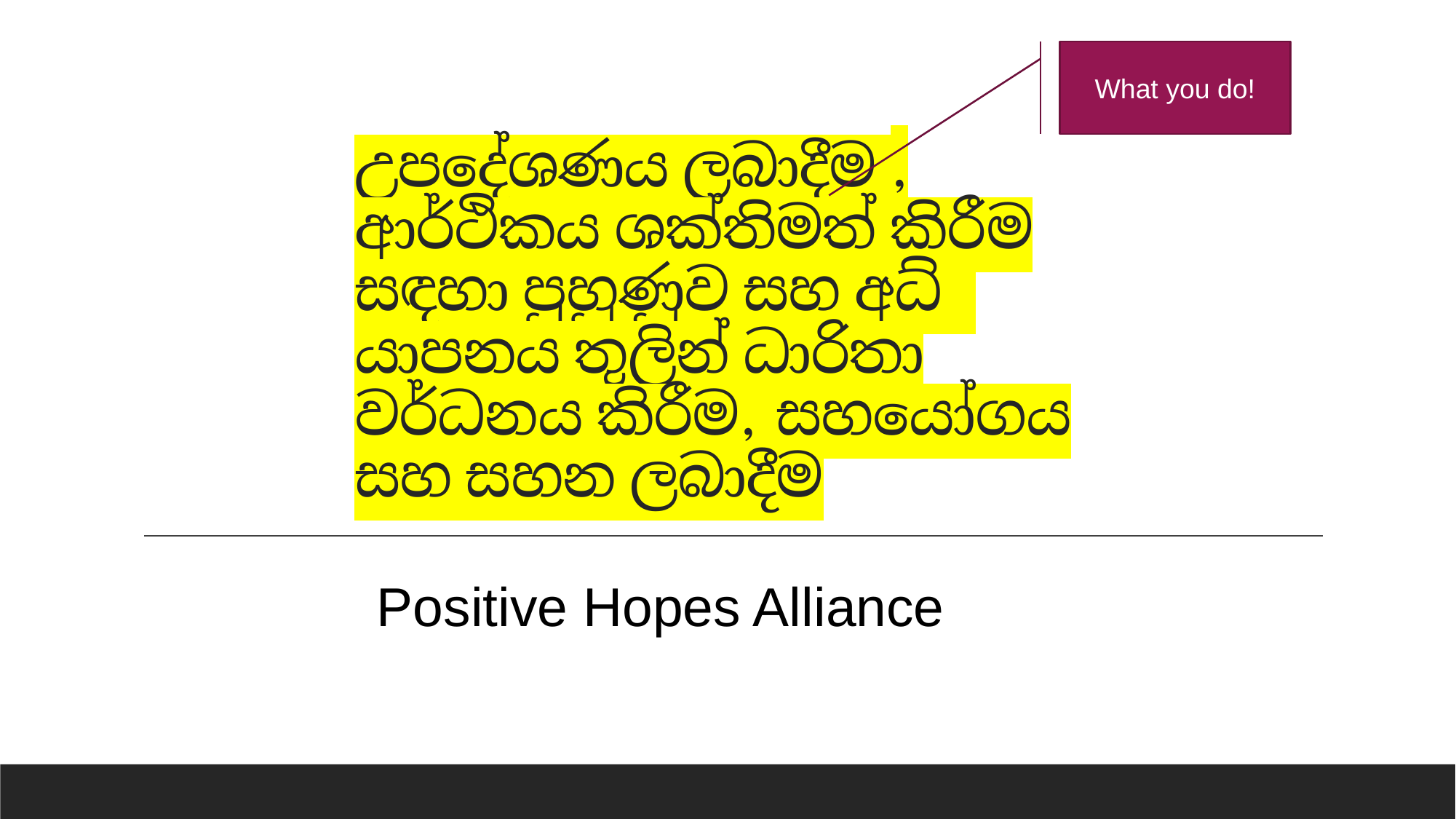

What you do!
# උපදේශණය ලබාදීම , ආර්ථිකය ශක්තිමත් කිරීම සඳහා පුහුණුව සහ අධ්‍යාපනය තුලින් ධාරිතා වර්ධනය කිරීම, සහයෝගය සහ සහන ලබාදීම
Positive Hopes Alliance